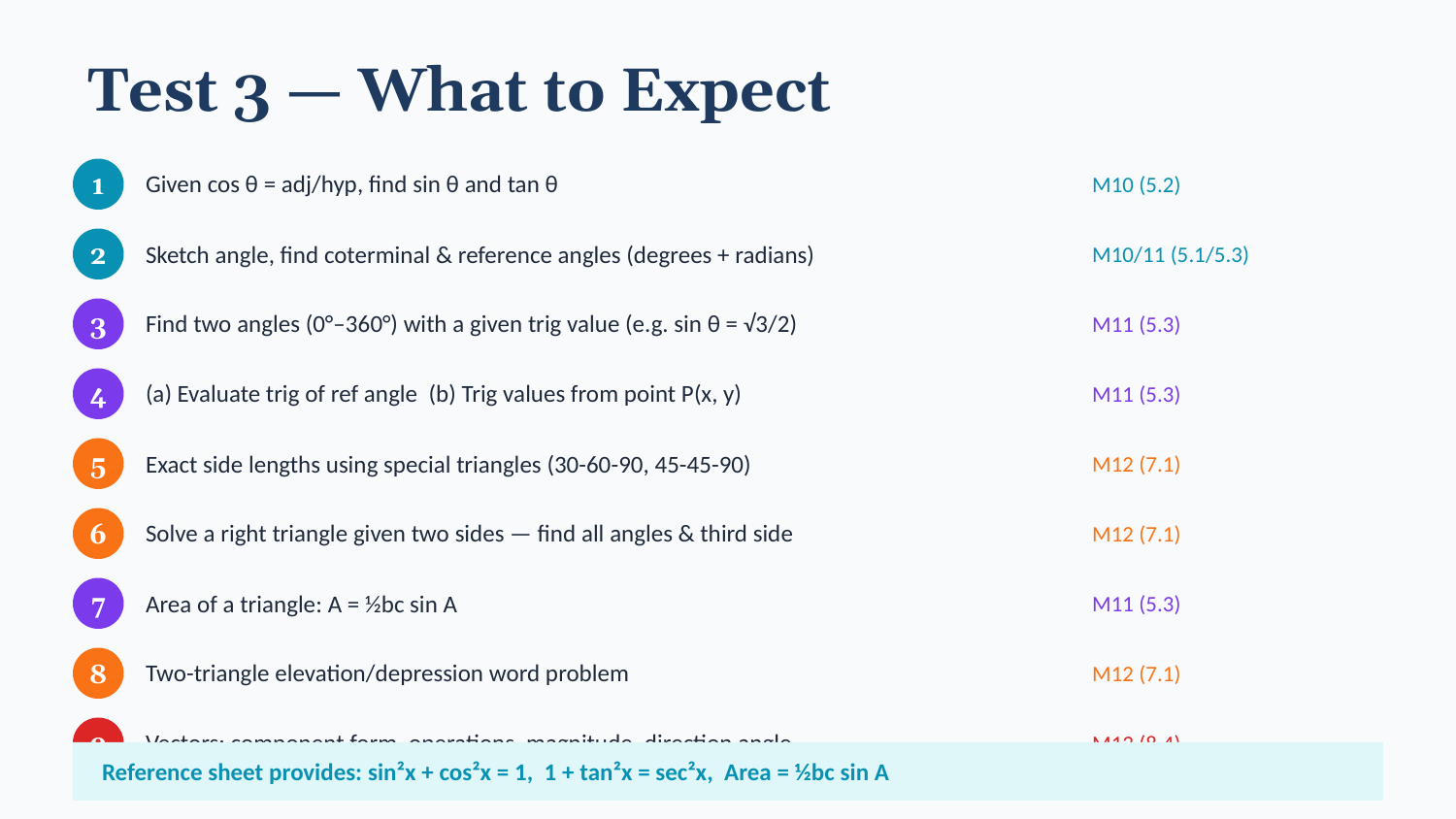

Test 3 — What to Expect
Given cos θ = adj/hyp, find sin θ and tan θ
M10 (5.2)

1
Sketch angle, find coterminal & reference angles (degrees + radians)
M10/11 (5.1/5.3)

2
Find two angles (0°–360°) with a given trig value (e.g. sin θ = √3/2)
M11 (5.3)

3
(a) Evaluate trig of ref angle  (b) Trig values from point P(x, y)
M11 (5.3)

4
Exact side lengths using special triangles (30-60-90, 45-45-90)
M12 (7.1)

5
Solve a right triangle given two sides — find all angles & third side
M12 (7.1)

6
Area of a triangle: A = ½bc sin A
M11 (5.3)

7
Two-triangle elevation/depression word problem
M12 (7.1)

8
Vectors: component form, operations, magnitude, direction angle
M13 (8.4)

9

Reference sheet provides: sin²x + cos²x = 1,  1 + tan²x = sec²x,  Area = ½bc sin A